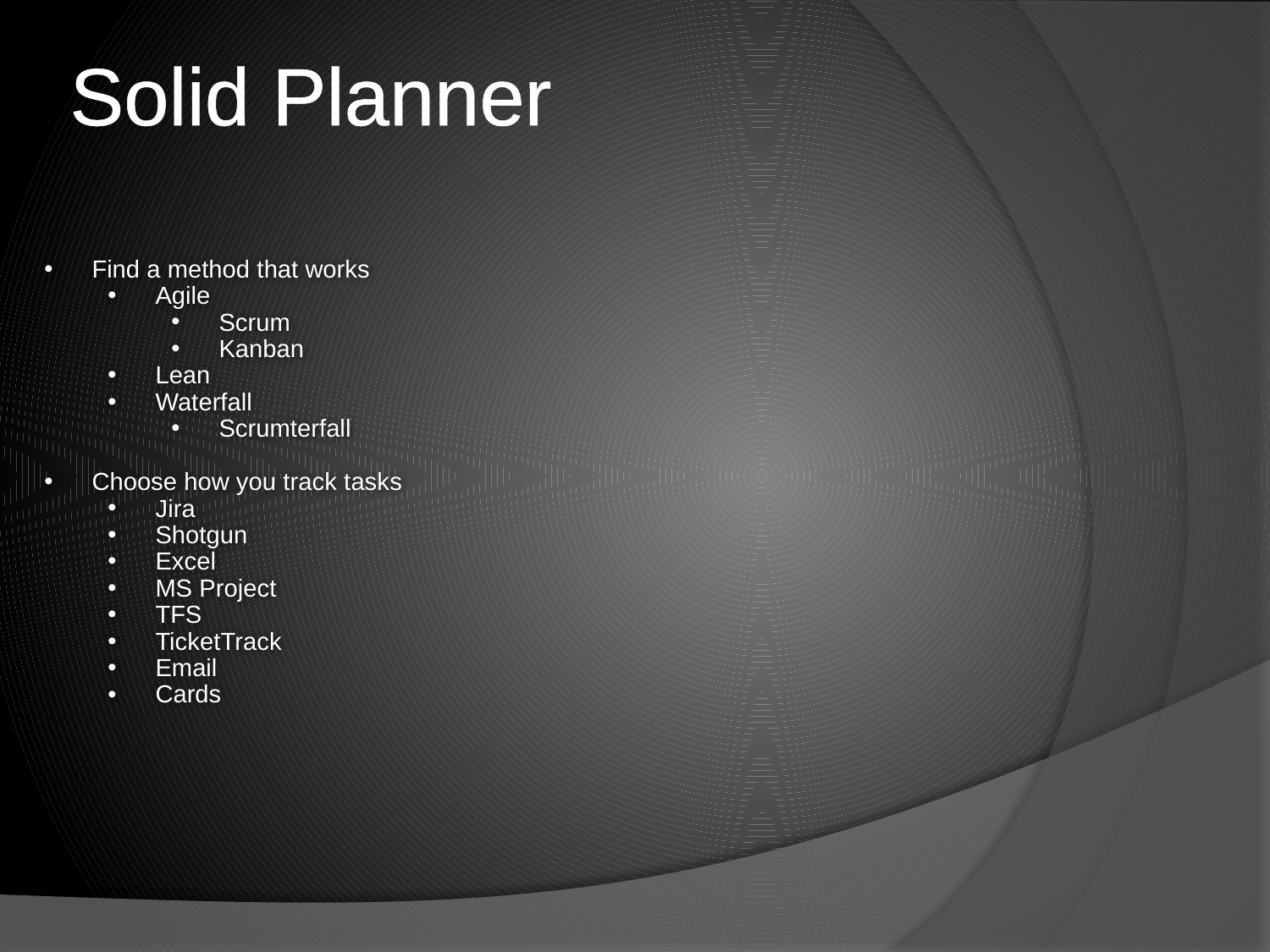

Solid Planner
Find a method that works
Agile
Scrum
Kanban
Lean
Waterfall
Scrumterfall

Choose how you track tasks
Jira
Shotgun
Excel
MS Project
TFS
TicketTrack
Email
Cards